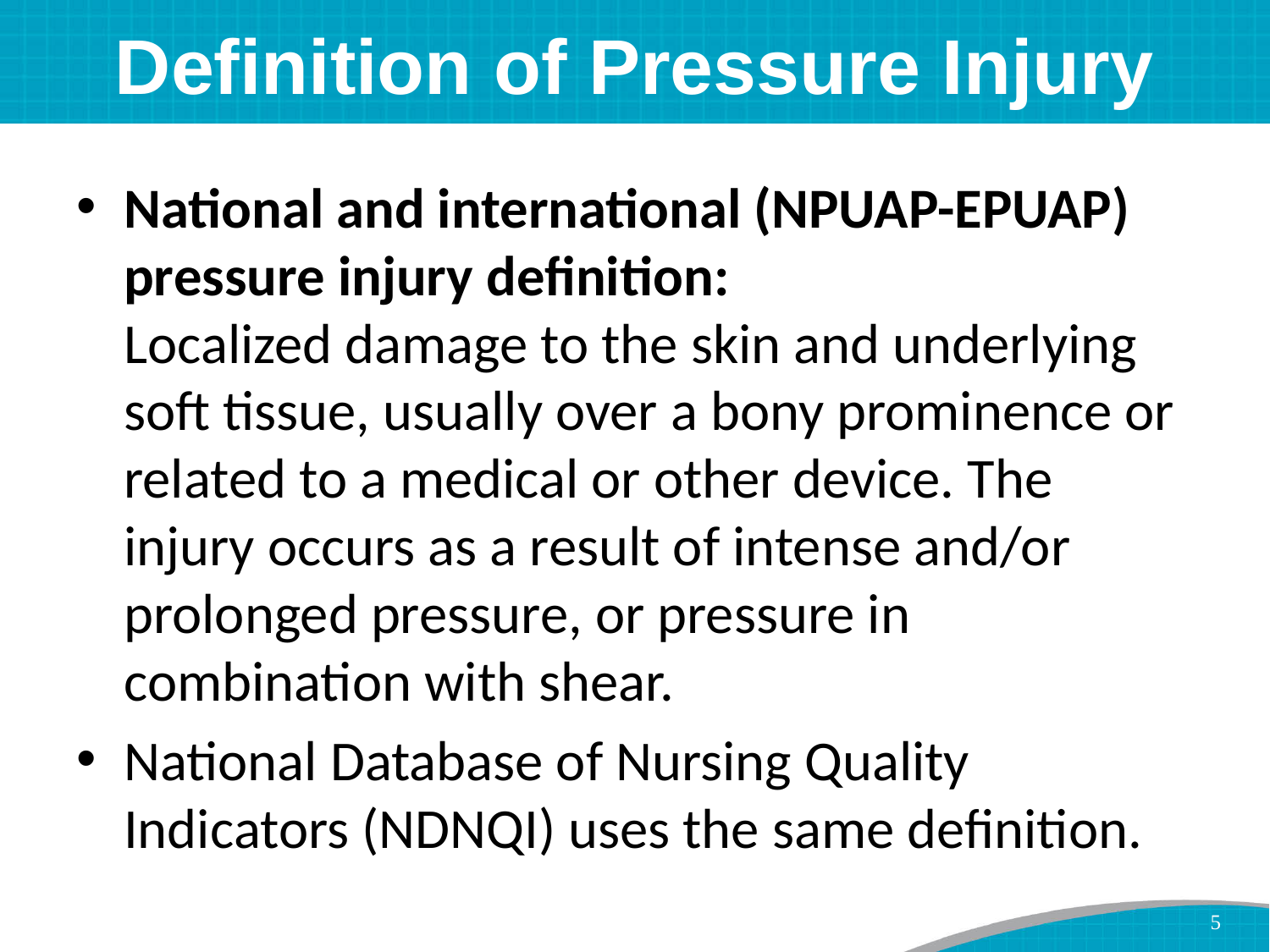

# Definition of Pressure Injury
National and international (NPUAP-EPUAP) pressure injury definition:
Localized damage to the skin and underlying soft tissue, usually over a bony prominence or related to a medical or other device. The injury occurs as a result of intense and/or prolonged pressure, or pressure in combination with shear.
National Database of Nursing Quality Indicators (NDNQI) uses the same definition.
5